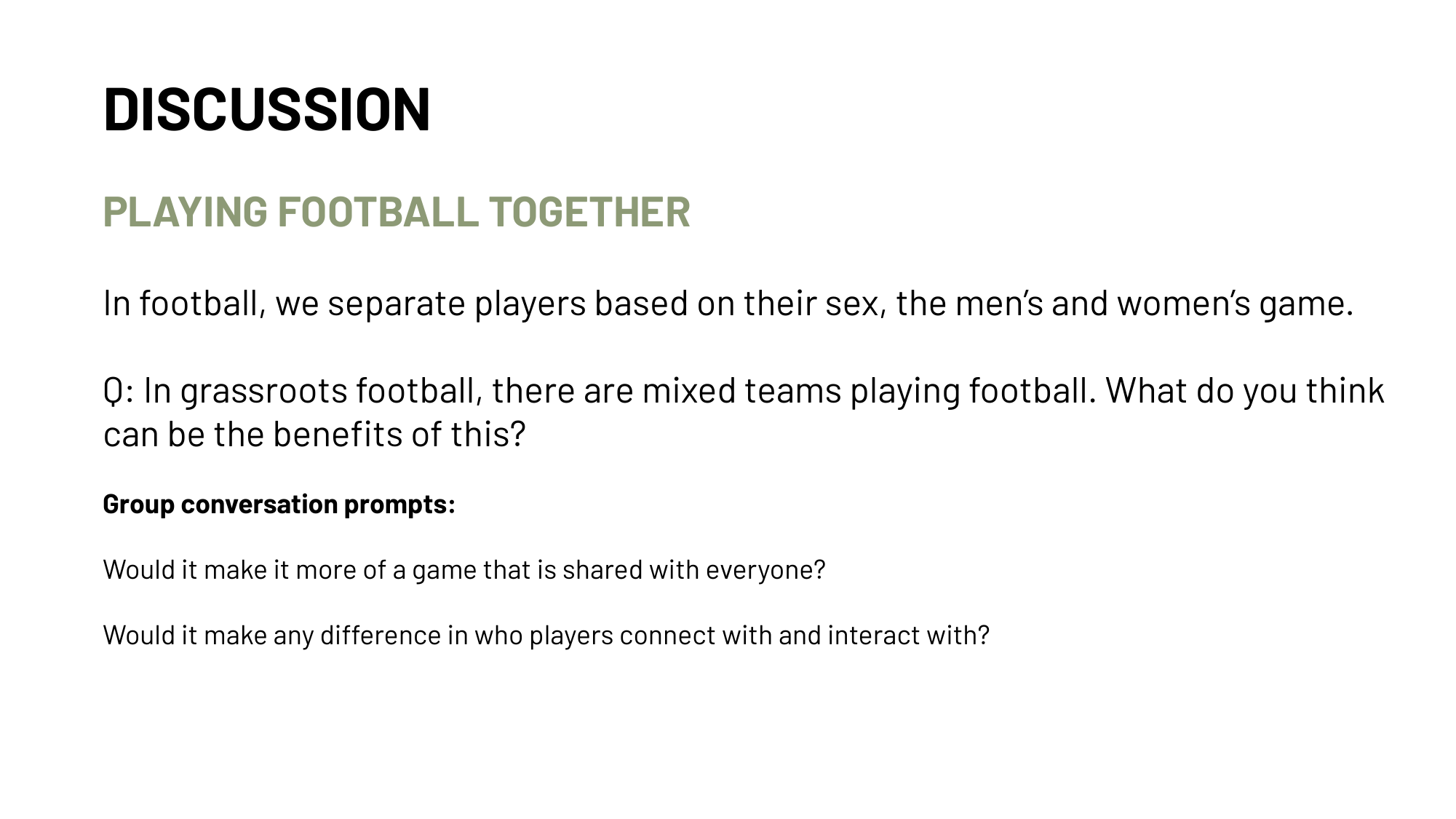

DISCUSSION
PLAYING FOOTBALL TOGETHER

In football, we separate players based on their sex, the men’s and women’s game.

Q: In grassroots football, there are mixed teams playing football. What do you think can be the benefits of this?

Group conversation prompts:

Would it make it more of a game that is shared with everyone?

Would it make any difference in who players connect with and interact with?